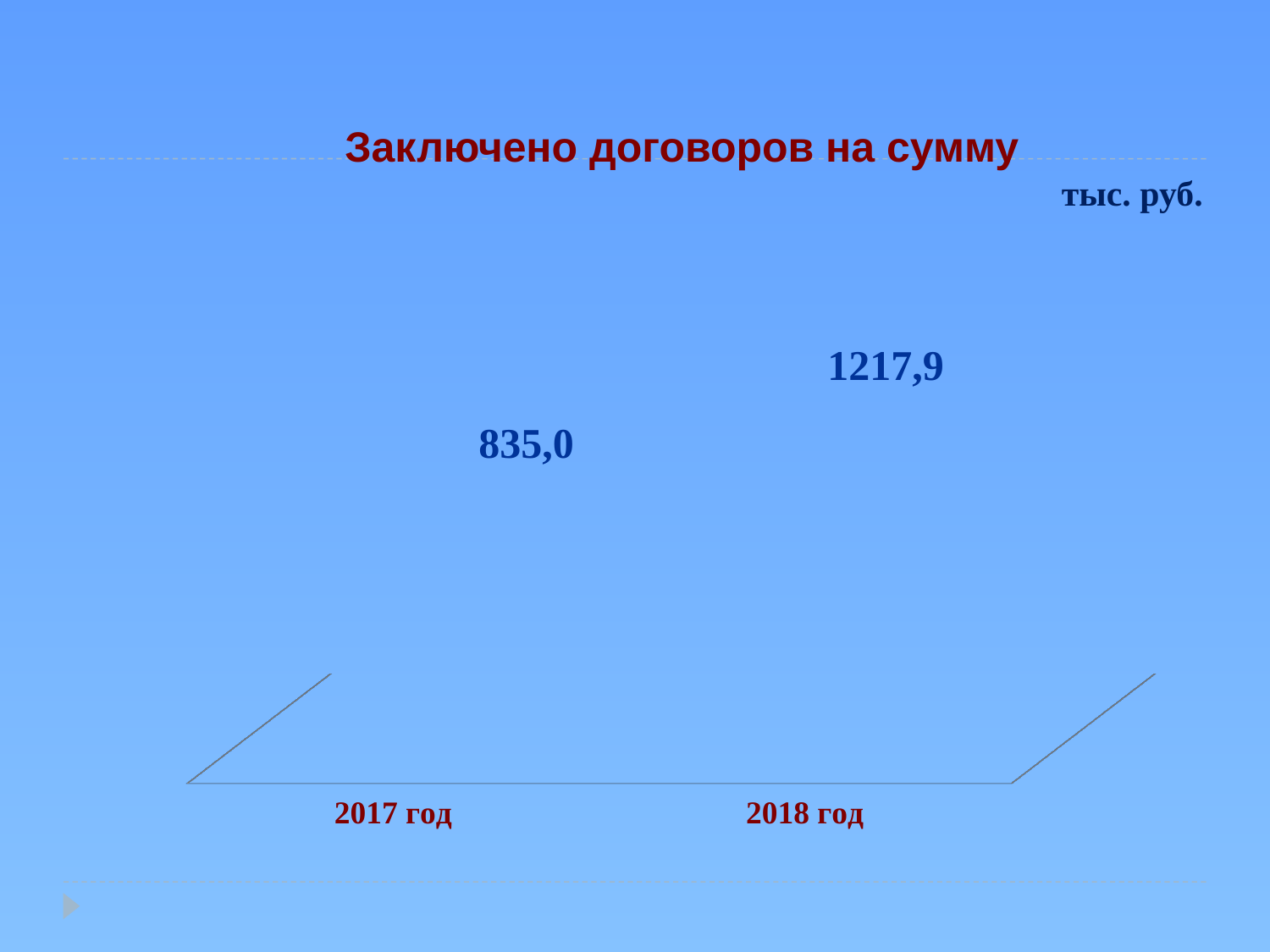

Заключено договоров на сумму
 							тыс. руб.

[unsupported chart]